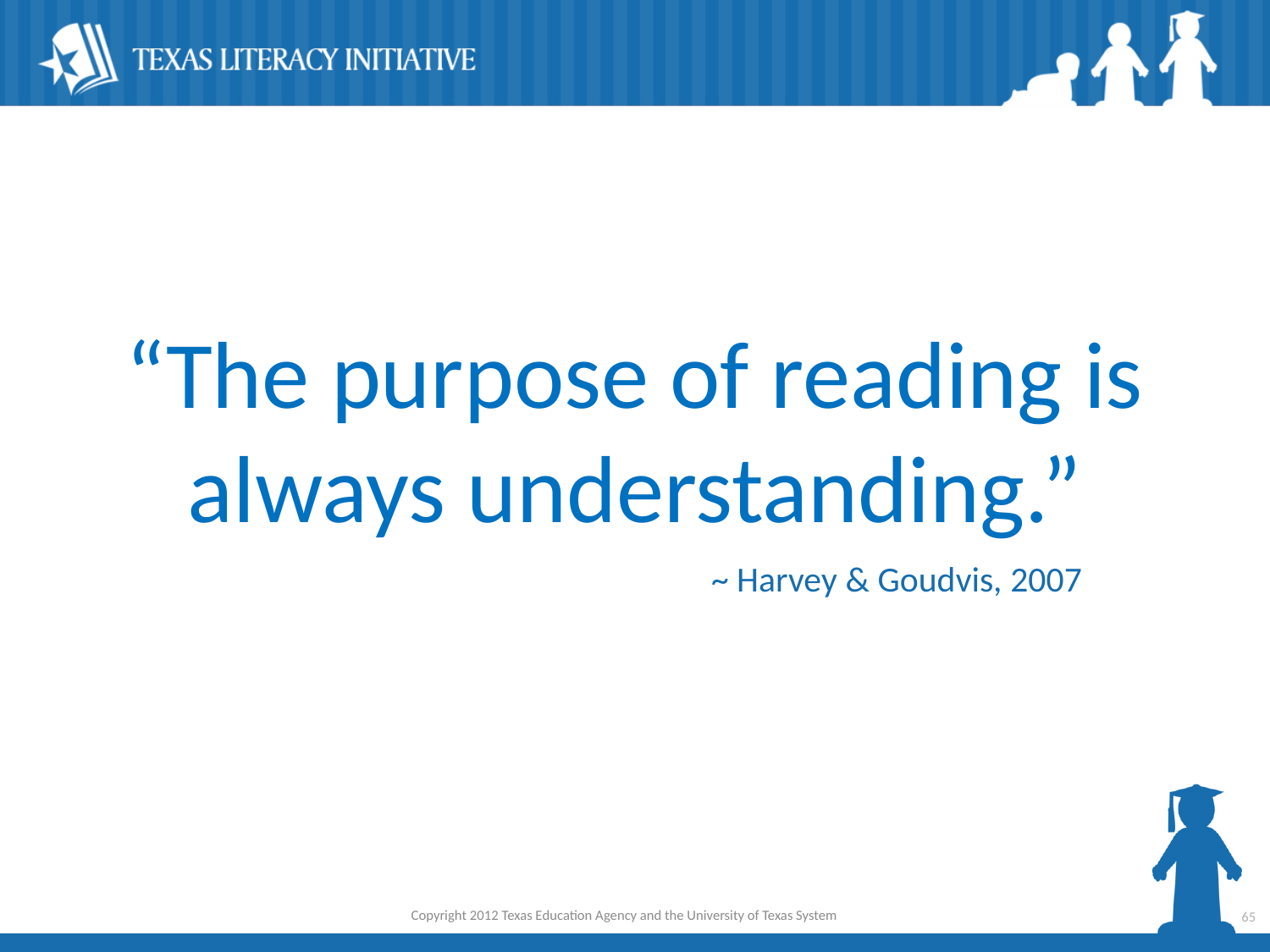

“The purpose of reading is always understanding.”
					~ Harvey & Goudvis, 2007
Copyright 2012 Texas Education Agency and the University of Texas System
65